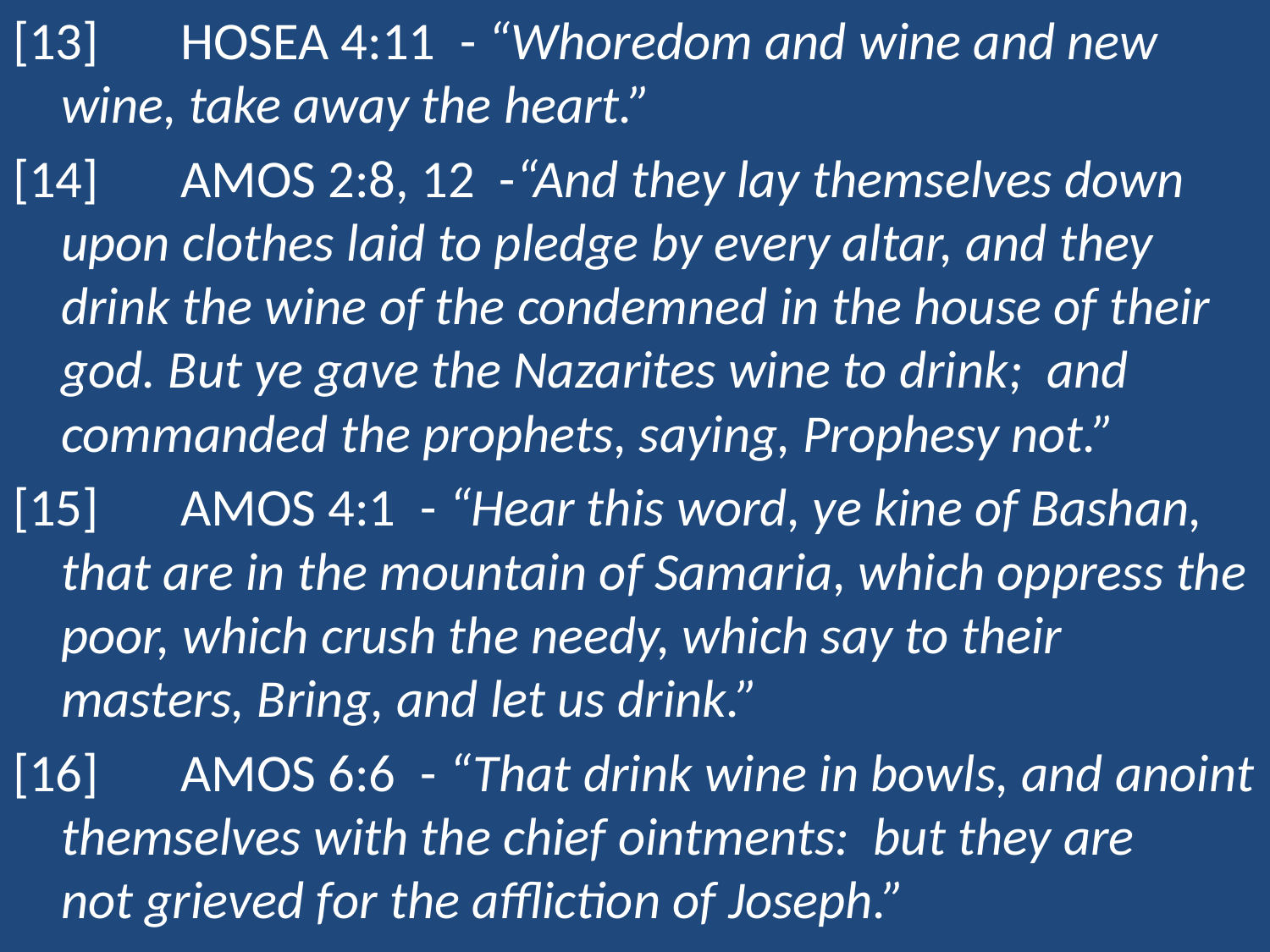

[13]	hosea 4:11  - “Whoredom and wine and new wine, take away the heart.”
[14]	Amos 2:8, 12  -“And they lay themselves down upon clothes laid to pledge by every altar, and they drink the wine of the condemned in the house of their god. But ye gave the Nazarites wine to drink;  and commanded the prophets, saying, Prophesy not.”
[15]	Amos 4:1  - “Hear this word, ye kine of Bashan, that are in the mountain of Samaria, which oppress the poor, which crush the needy, which say to their masters, Bring, and let us drink.”
[16]	Amos 6:6  - “That drink wine in bowls, and anoint themselves with the chief ointments:  but they are	not grieved for the affliction of Joseph.”